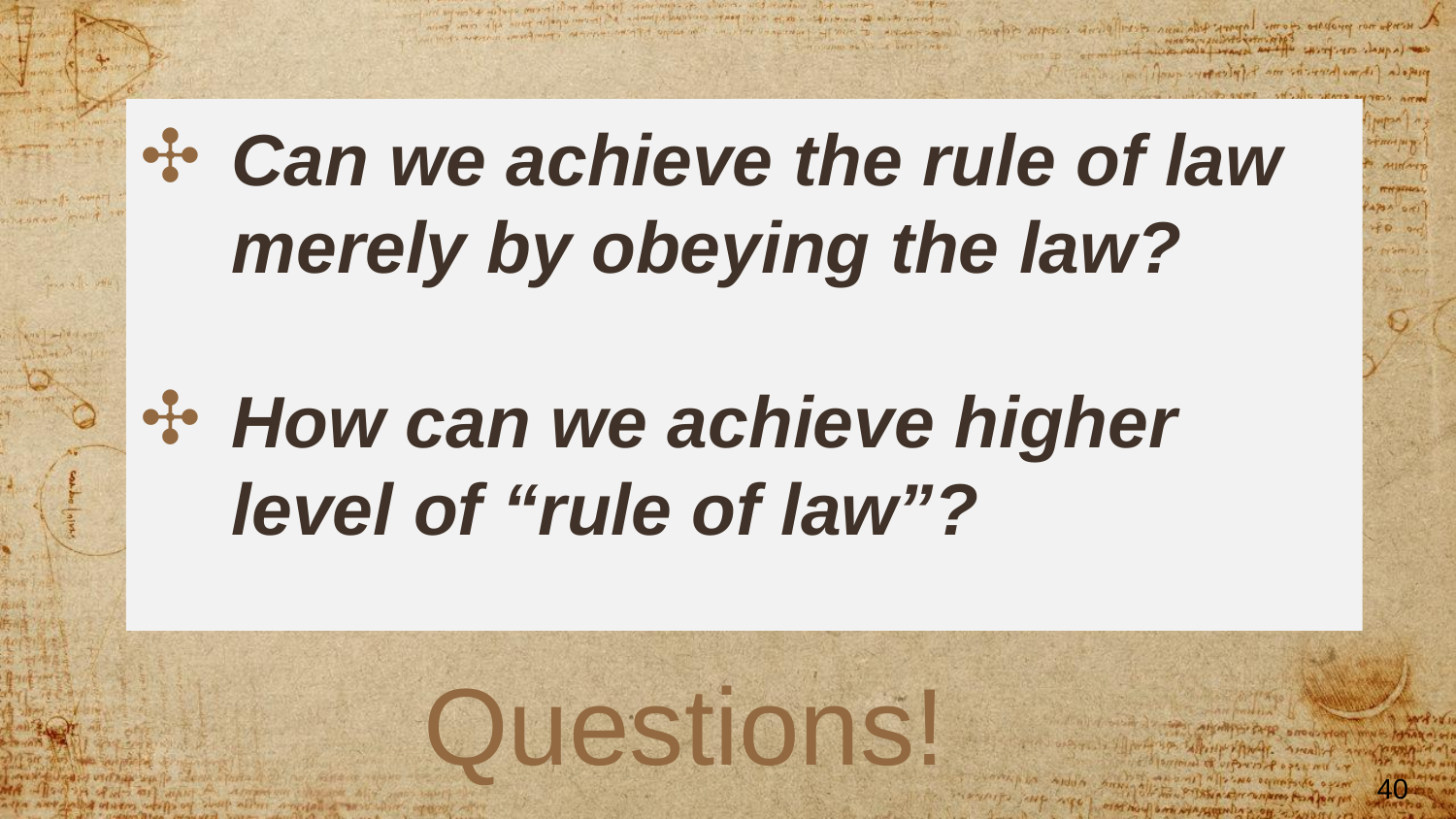

Can we achieve the rule of law merely by obeying the law?

How can we achieve higher level of “rule of law”?

Questions!
40